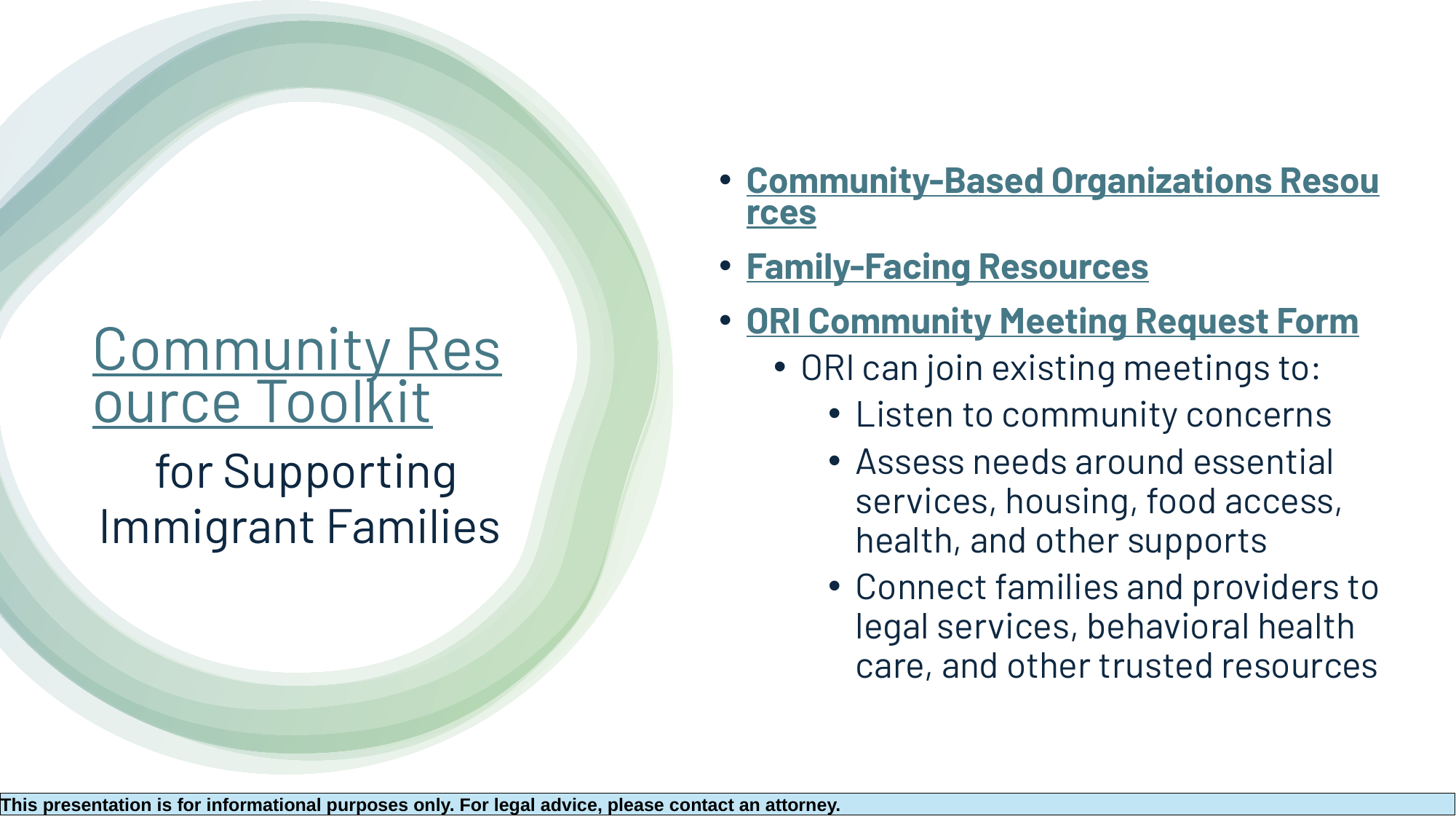

Community-Based Organizations Resources
Family-Facing Resources
ORI Community Meeting Request Form
ORI can join existing meetings to:
Listen to community concerns
Assess needs around essential services, housing, food access, health, and other supports
Connect families and providers to legal services, behavioral health care, and other trusted resources
# Community Resource Toolkit for Supporting Immigrant Families
This presentation is for informational purposes only. For legal advice, please contact an attorney.